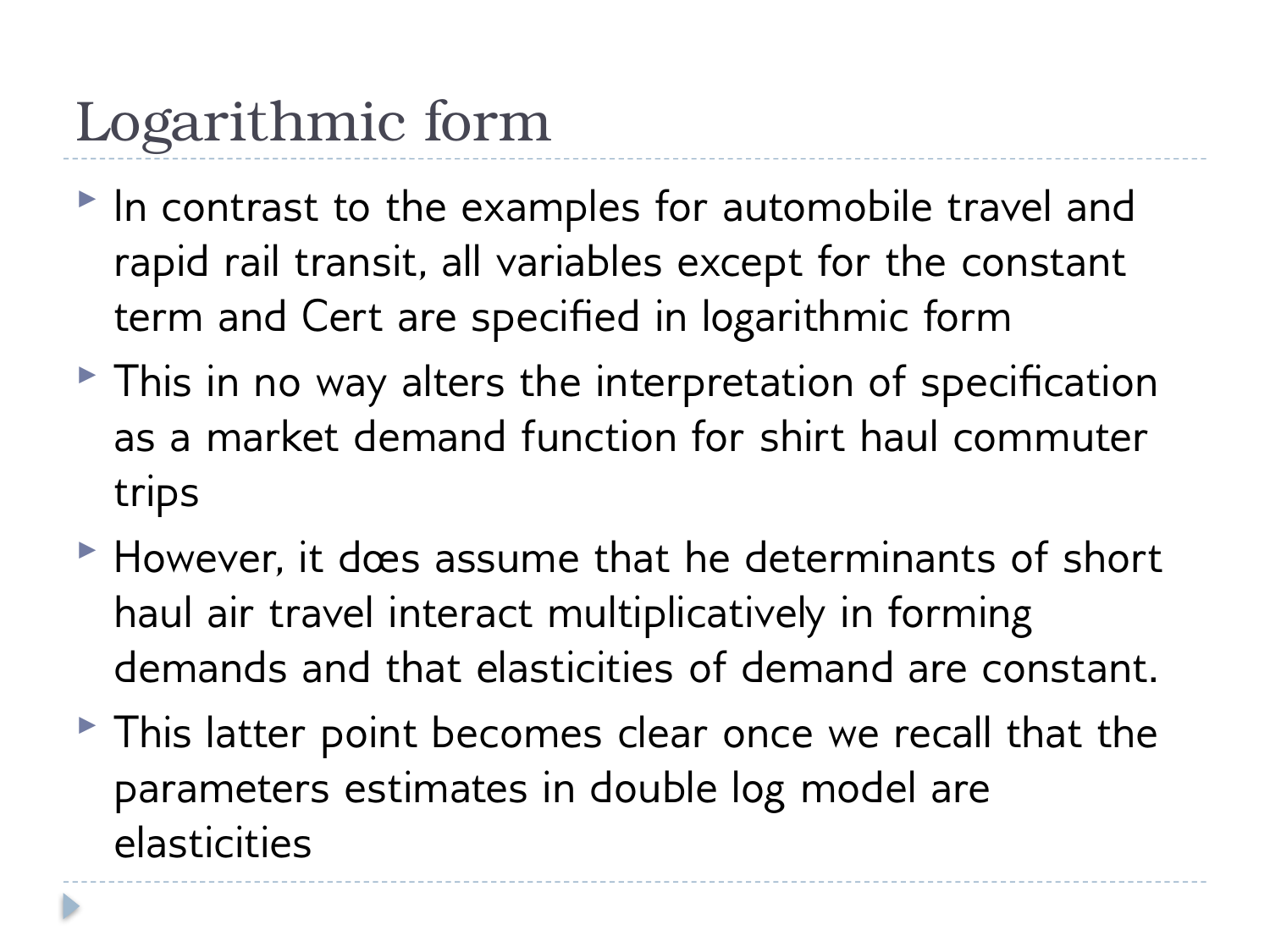

# Logarithmic form
In contrast to the examples for automobile travel and rapid rail transit, all variables except for the constant term and Cert are specified in logarithmic form
This in no way alters the interpretation of specification as a market demand function for shirt haul commuter trips
However, it does assume that he determinants of short haul air travel interact multiplicatively in forming demands and that elasticities of demand are constant.
This latter point becomes clear once we recall that the parameters estimates in double log model are elasticities